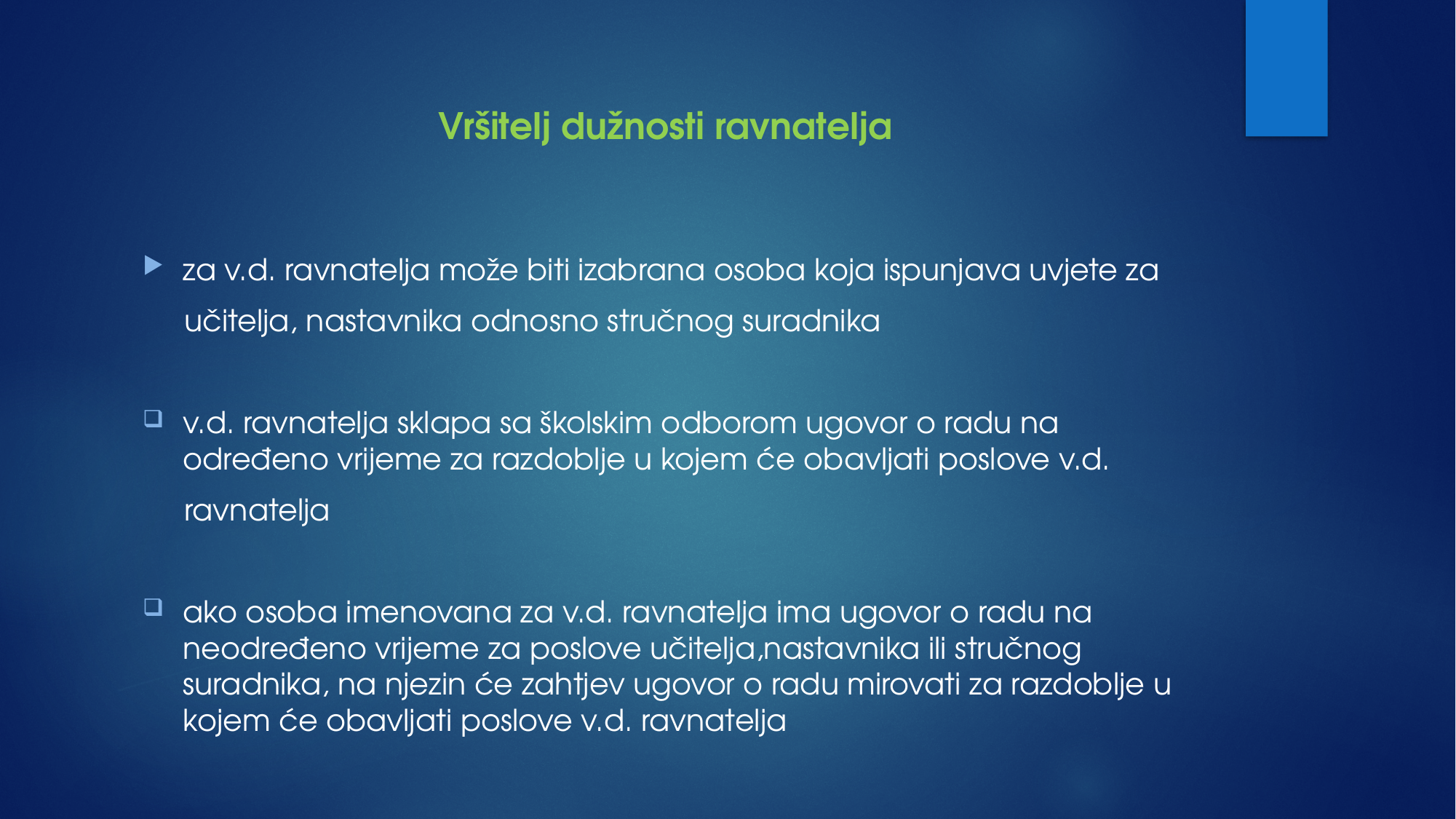

# Vršitelj dužnosti ravnatelja
za v.d. ravnatelja može biti izabrana osoba koja ispunjava uvjete za
     učitelja, nastavnika odnosno stručnog suradnika

v.d. ravnatelja sklapa sa školskim odborom ugovor o radu na određeno vrijeme za razdoblje u kojem će obavljati poslove v.d.
     ravnatelja

ako osoba imenovana za v.d. ravnatelja ima ugovor o radu na neodređeno vrijeme za poslove učitelja,nastavnika ili stručnog suradnika, na njezin će zahtjev ugovor o radu mirovati za razdoblje u kojem će obavljati poslove v.d. ravnatelja